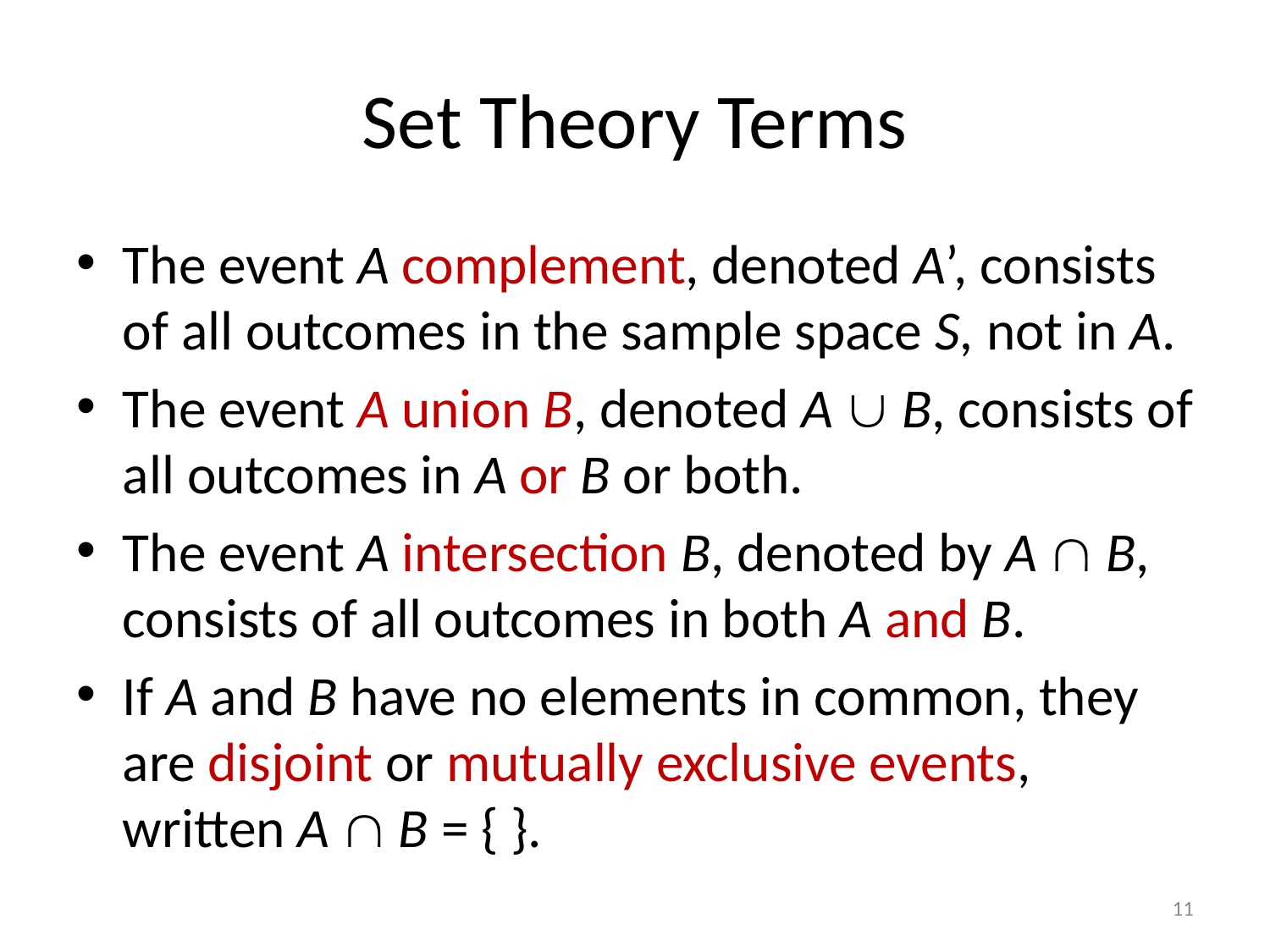

# Set Theory Terms
The event A complement, denoted A’, consists of all outcomes in the sample space S, not in A.
The event A union B, denoted A ∪ B, consists of all outcomes in A or B or both.
The event A intersection B, denoted by A ∩ B, consists of all outcomes in both A and B.
If A and B have no elements in common, they are disjoint or mutually exclusive events, written A ∩ B = { }.
11